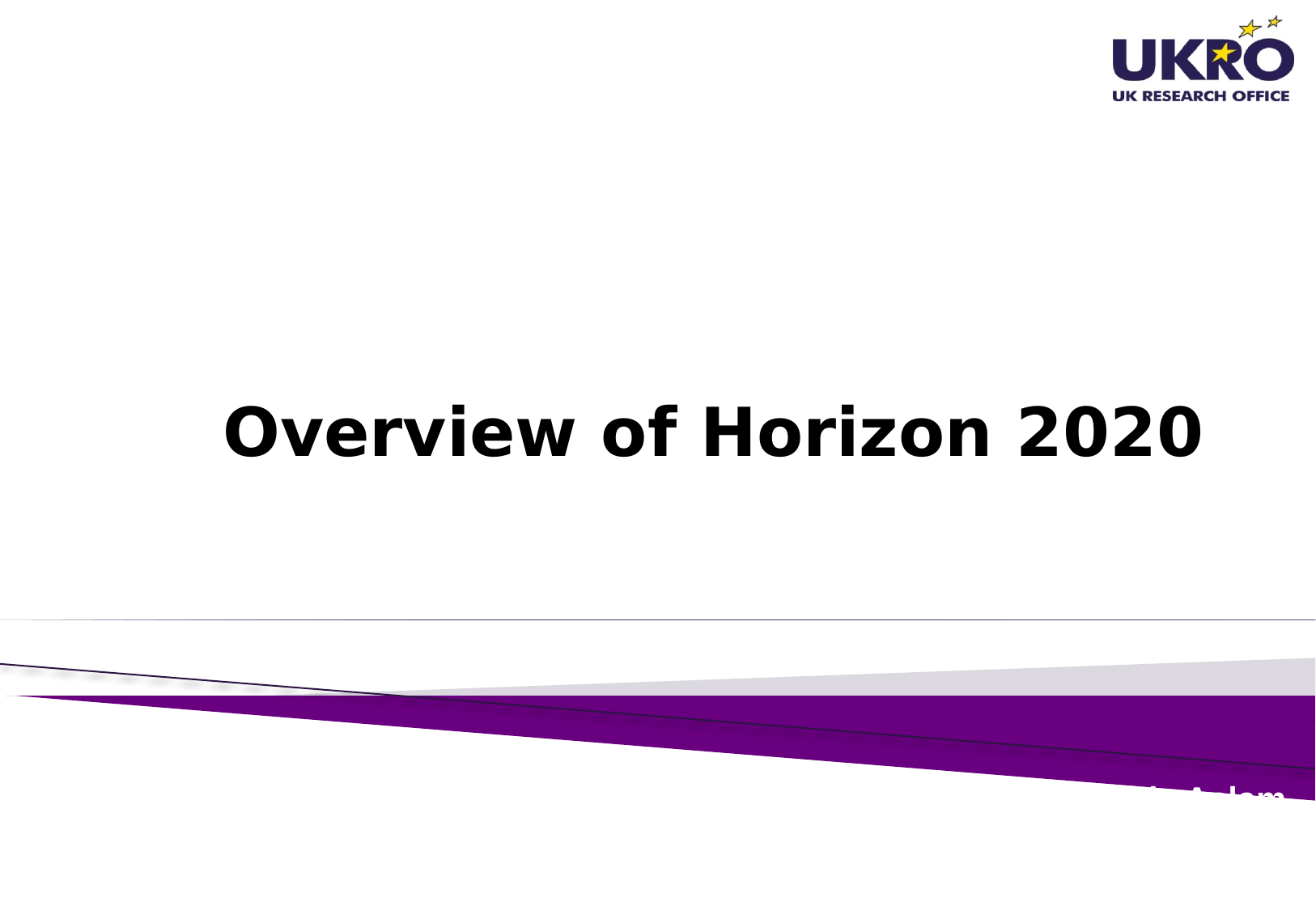

# Overview of Horizon 2020

University of Manchester
11 September 2013
Sobia Aslam
sobia.aslam@bbsrc.ac.uk